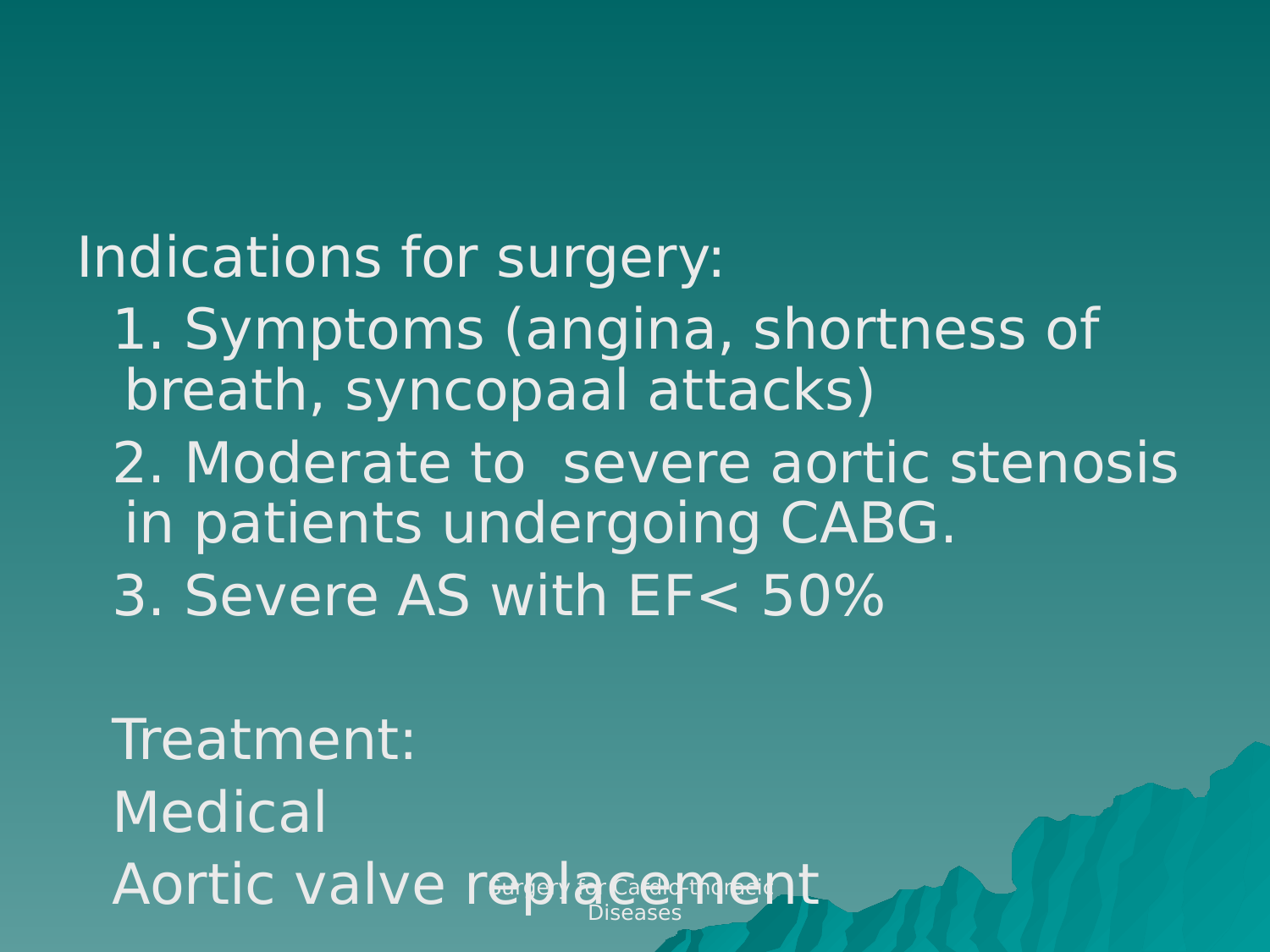

#
Indications for surgery:
  1. Symptoms (angina, shortness of breath, syncopaal attacks)
  2. Moderate to  severe aortic stenosis in patients undergoing CABG.
  3. Severe AS with EF< 50%

  Treatment:
  Medical
  Aortic valve replacement

Surgery for Cardio-thoracic  Diseases